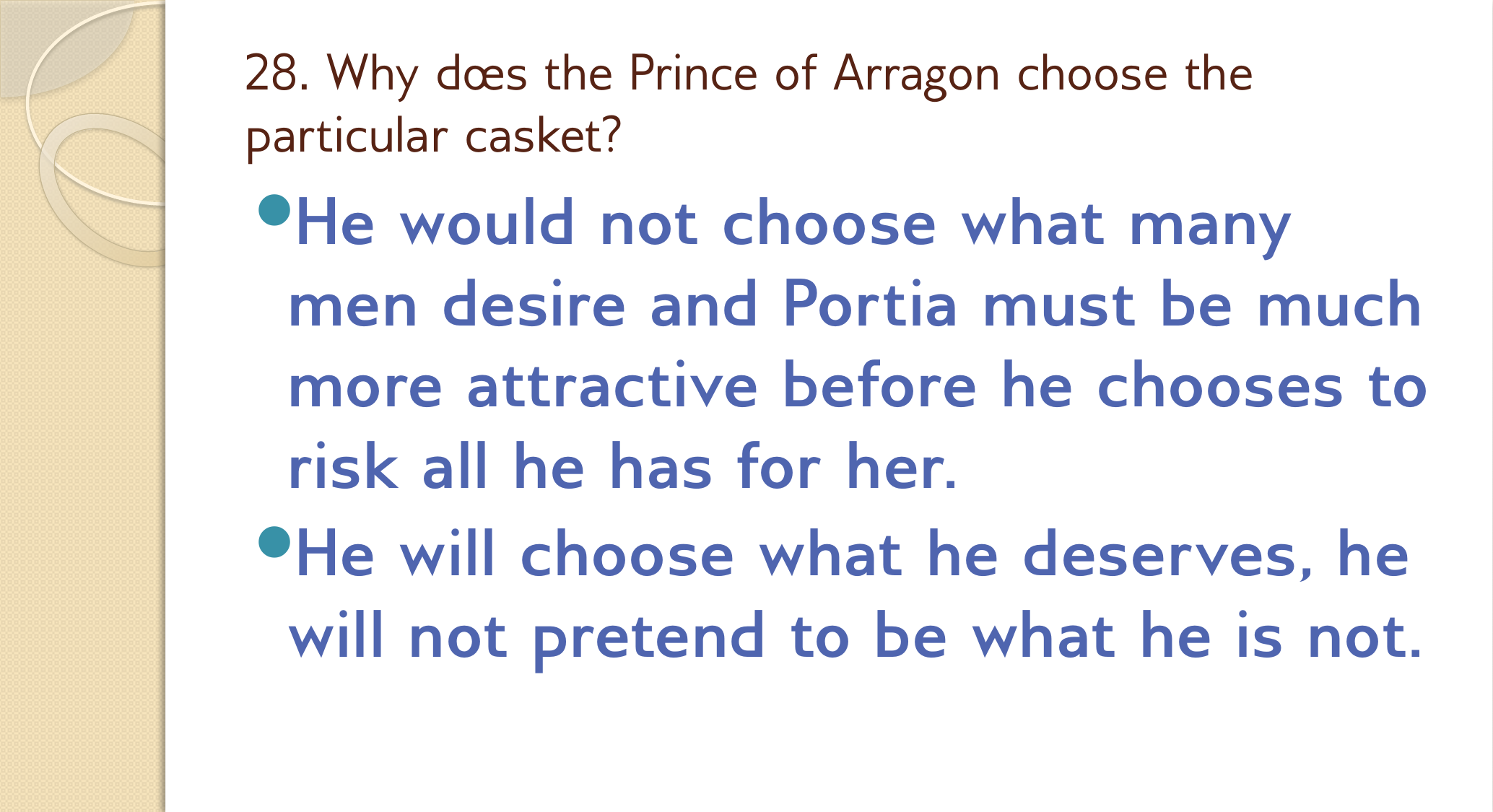

# 28. Why does the Prince of Arragon choose the particular casket?
He would not choose what many men desire and Portia must be much more attractive before he chooses to risk all he has for her.
He will choose what he deserves, he will not pretend to be what he is not.